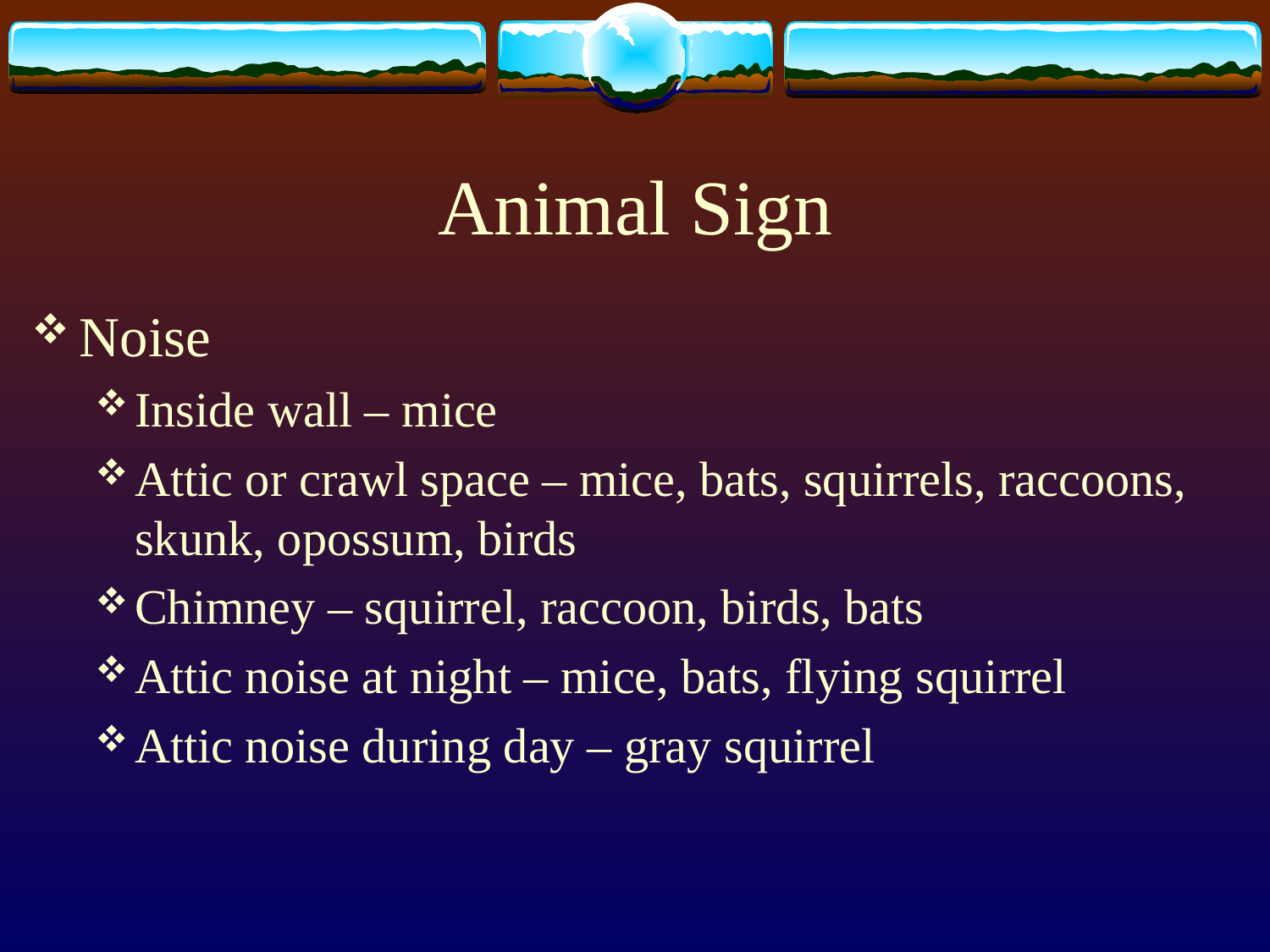

# Animal Sign
Noise
Inside wall – mice
Attic or crawl space – mice, bats, squirrels, raccoons, skunk, opossum, birds
Chimney – squirrel, raccoon, birds, bats
Attic noise at night – mice, bats, flying squirrel
Attic noise during day – gray squirrel